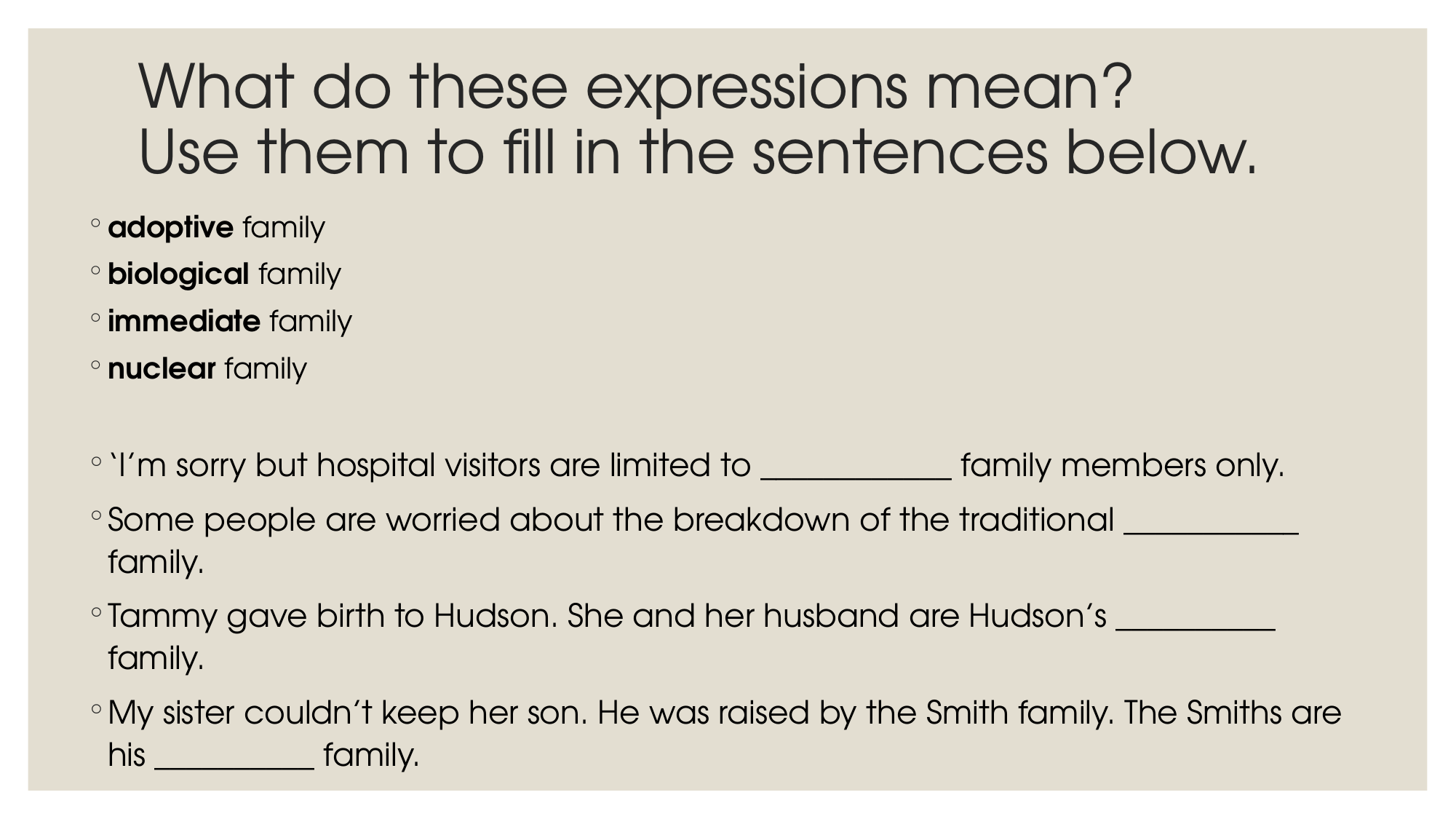

# What do these expressions mean? Use them to fill in the sentences below.
adoptive family
biological family
immediate family
nuclear family

‘I’m sorry but hospital visitors are limited to ____________ family members only.
Some people are worried about the breakdown of the traditional ___________ family.
Tammy gave birth to Hudson. She and her husband are Hudson’s __________ family.
My sister couldn’t keep her son. He was raised by the Smith family. The Smiths are his __________ family.